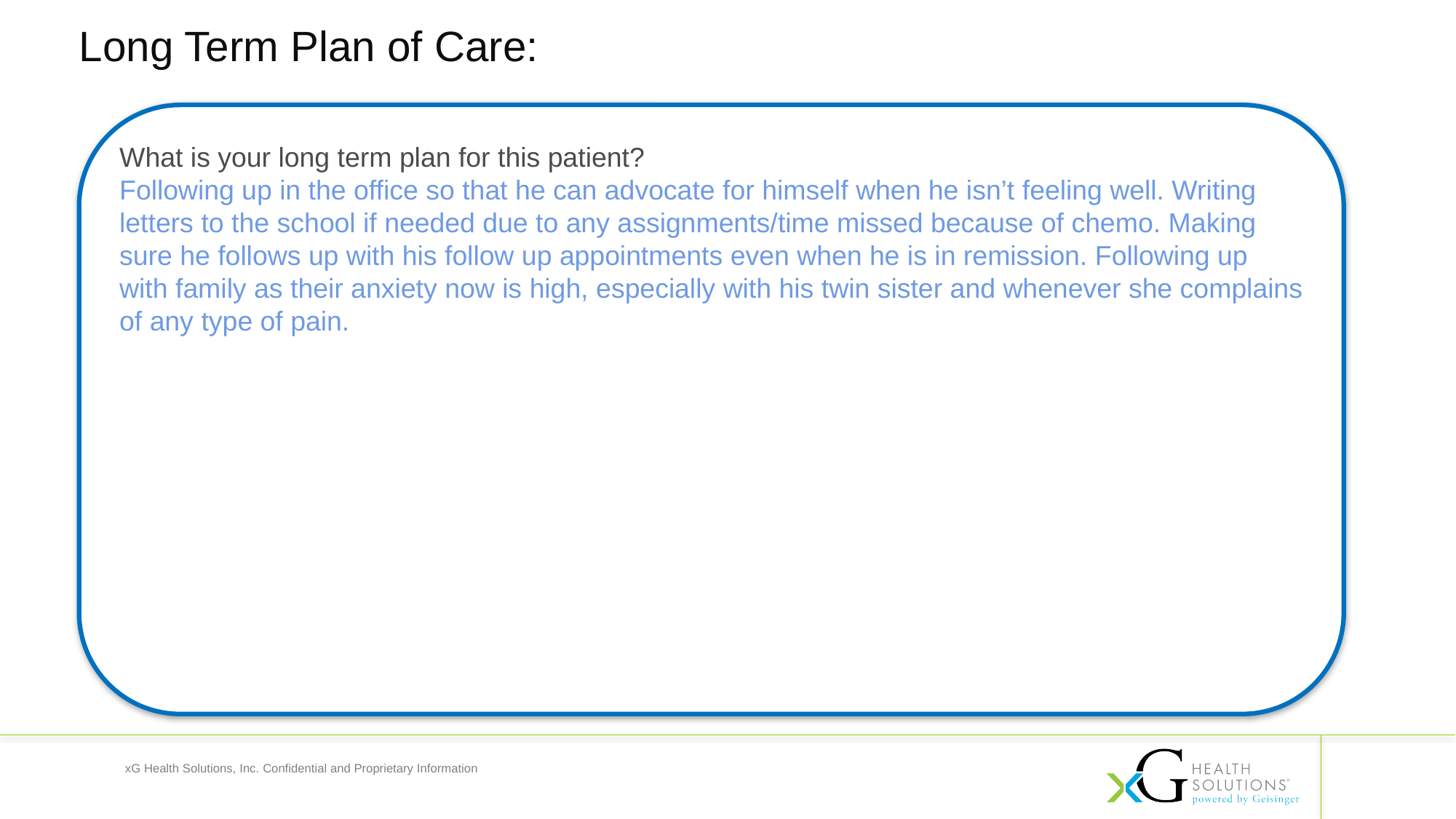

Long Term Plan of Care:
What is your long term plan for this patient?
Following up in the office so that he can advocate for himself when he isn’t feeling well. Writing letters to the school if needed due to any assignments/time missed because of chemo. Making sure he follows up with his follow up appointments even when he is in remission. Following up with family as their anxiety now is high, especially with his twin sister and whenever she complains of any type of pain.